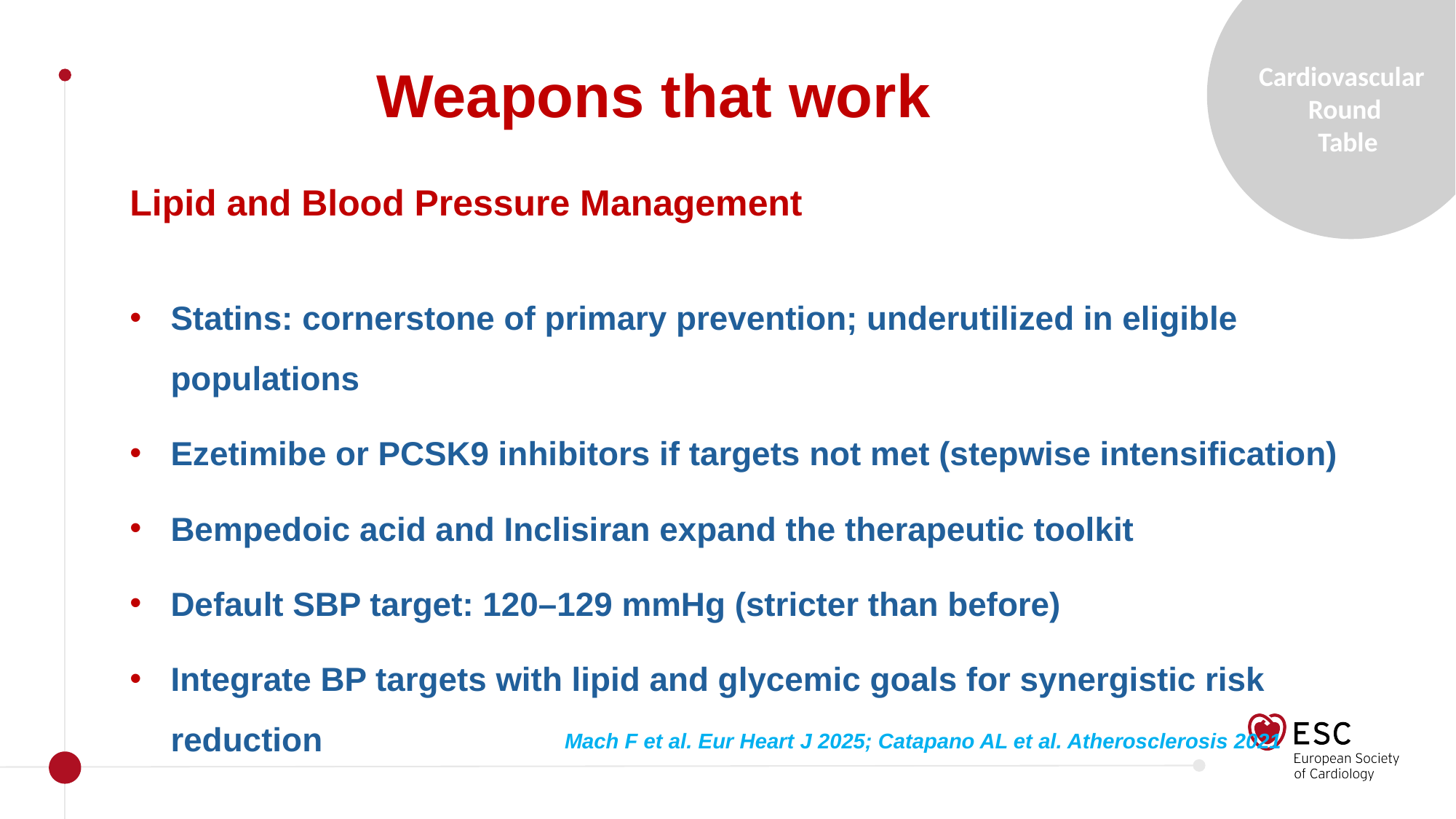

Weapons that work

Lipid and Blood Pressure Management

Statins: cornerstone of primary prevention; underutilized in eligible populations
Ezetimibe or PCSK9 inhibitors if targets not met (stepwise intensification)
Bempedoic acid and Inclisiran expand the therapeutic toolkit
Default SBP target: 120–129 mmHg (stricter than before)
Integrate BP targets with lipid and glycemic goals for synergistic risk reduction

Mach F et al. Eur Heart J 2025; Catapano AL et al. Atherosclerosis 2021